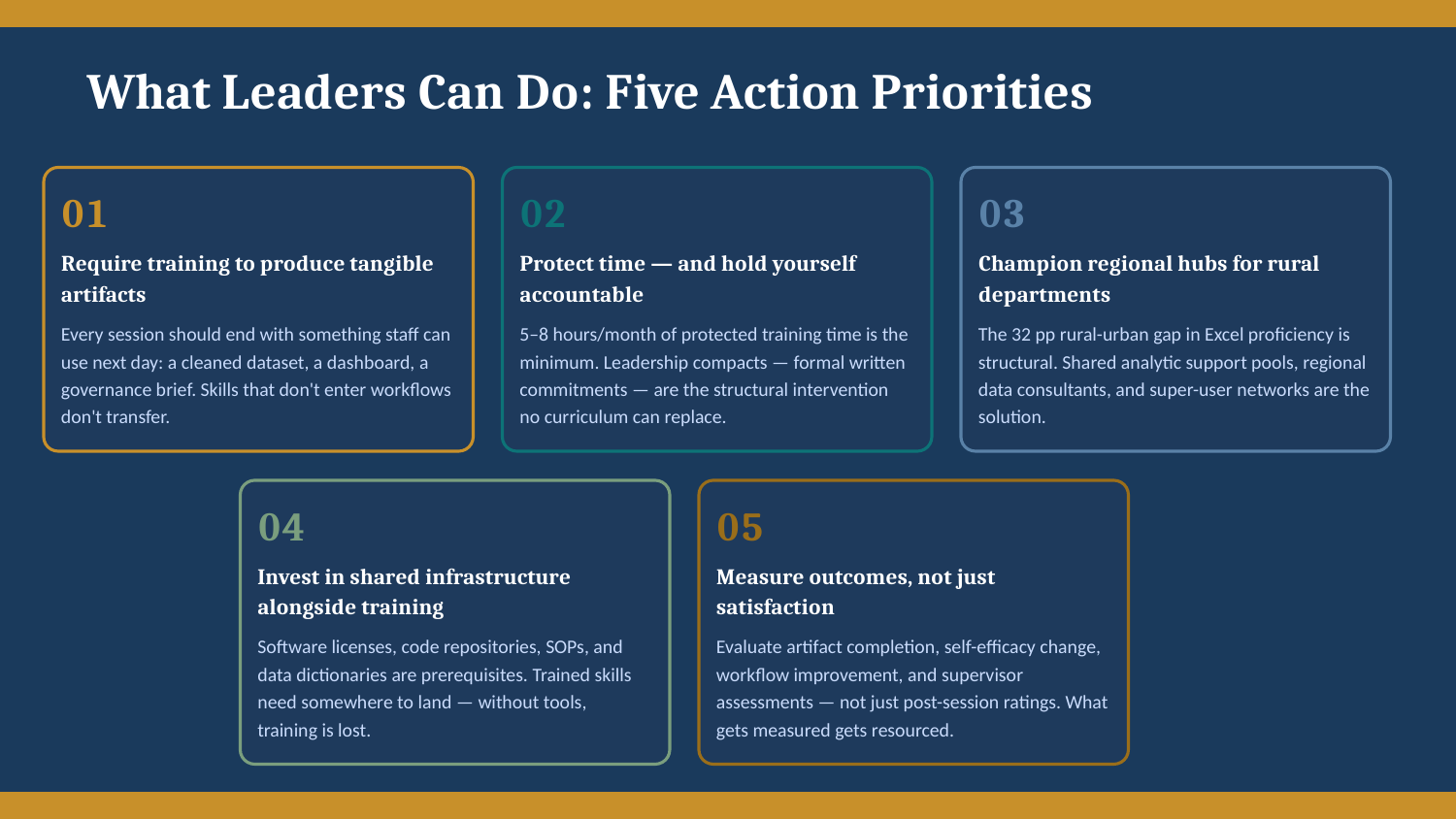

What Leaders Can Do: Five Action Priorities

01
02
03
Require training to produce tangible artifacts
Protect time — and hold yourself accountable
Champion regional hubs for rural departments
Every session should end with something staff can use next day: a cleaned dataset, a dashboard, a governance brief. Skills that don't enter workflows don't transfer.
5–8 hours/month of protected training time is the minimum. Leadership compacts — formal written commitments — are the structural intervention no curriculum can replace.
The 32 pp rural-urban gap in Excel proficiency is structural. Shared analytic support pools, regional data consultants, and super-user networks are the solution.

04
05
Invest in shared infrastructure alongside training
Measure outcomes, not just satisfaction
Software licenses, code repositories, SOPs, and data dictionaries are prerequisites. Trained skills need somewhere to land — without tools, training is lost.
Evaluate artifact completion, self-efficacy change, workflow improvement, and supervisor assessments — not just post-session ratings. What gets measured gets resourced.